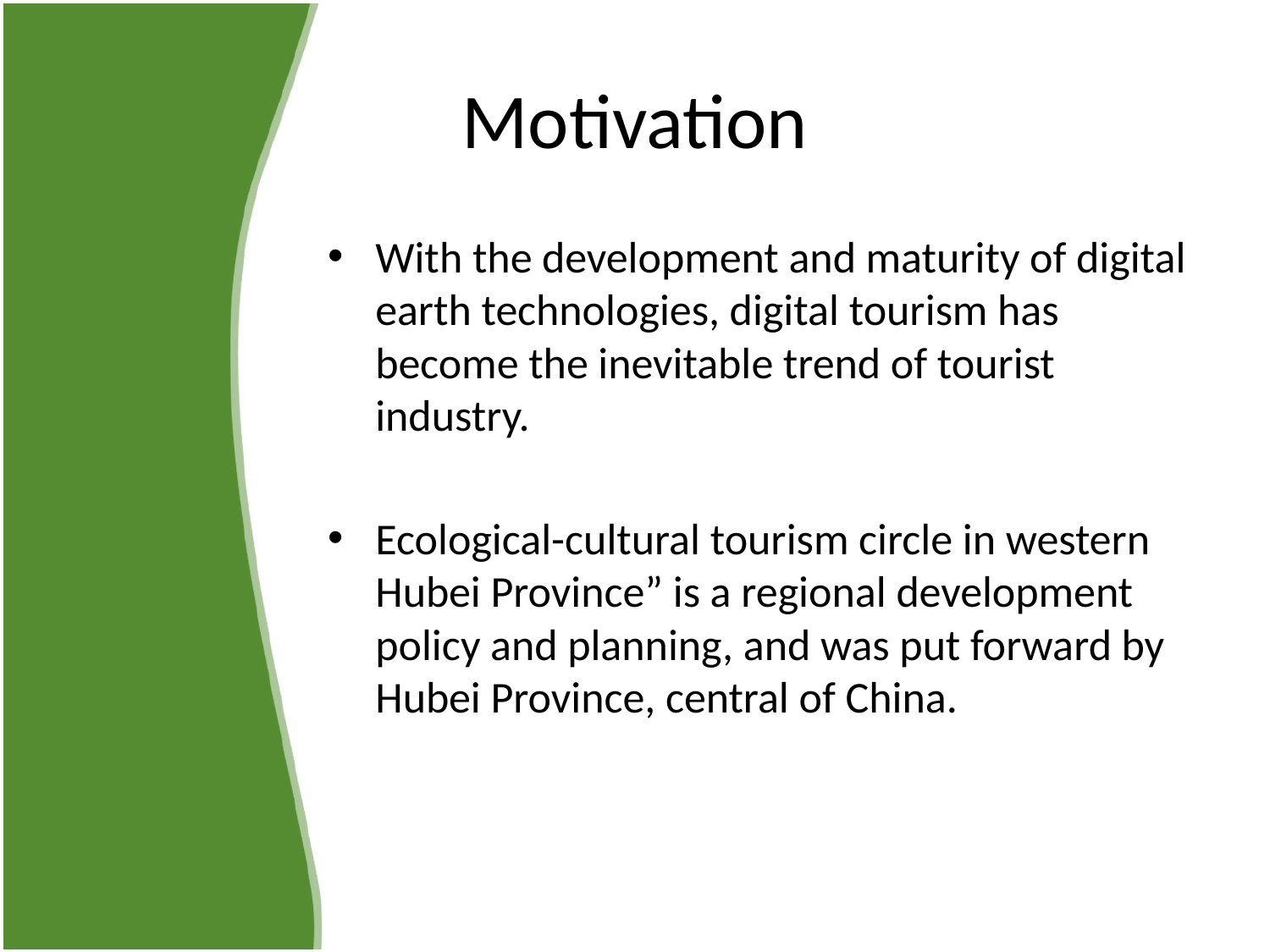

# Motivation
With the development and maturity of digital earth technologies, digital tourism has become the inevitable trend of tourist industry.

Ecological-cultural tourism circle in western Hubei Province” is a regional development policy and planning, and was put forward by Hubei Province, central of China.